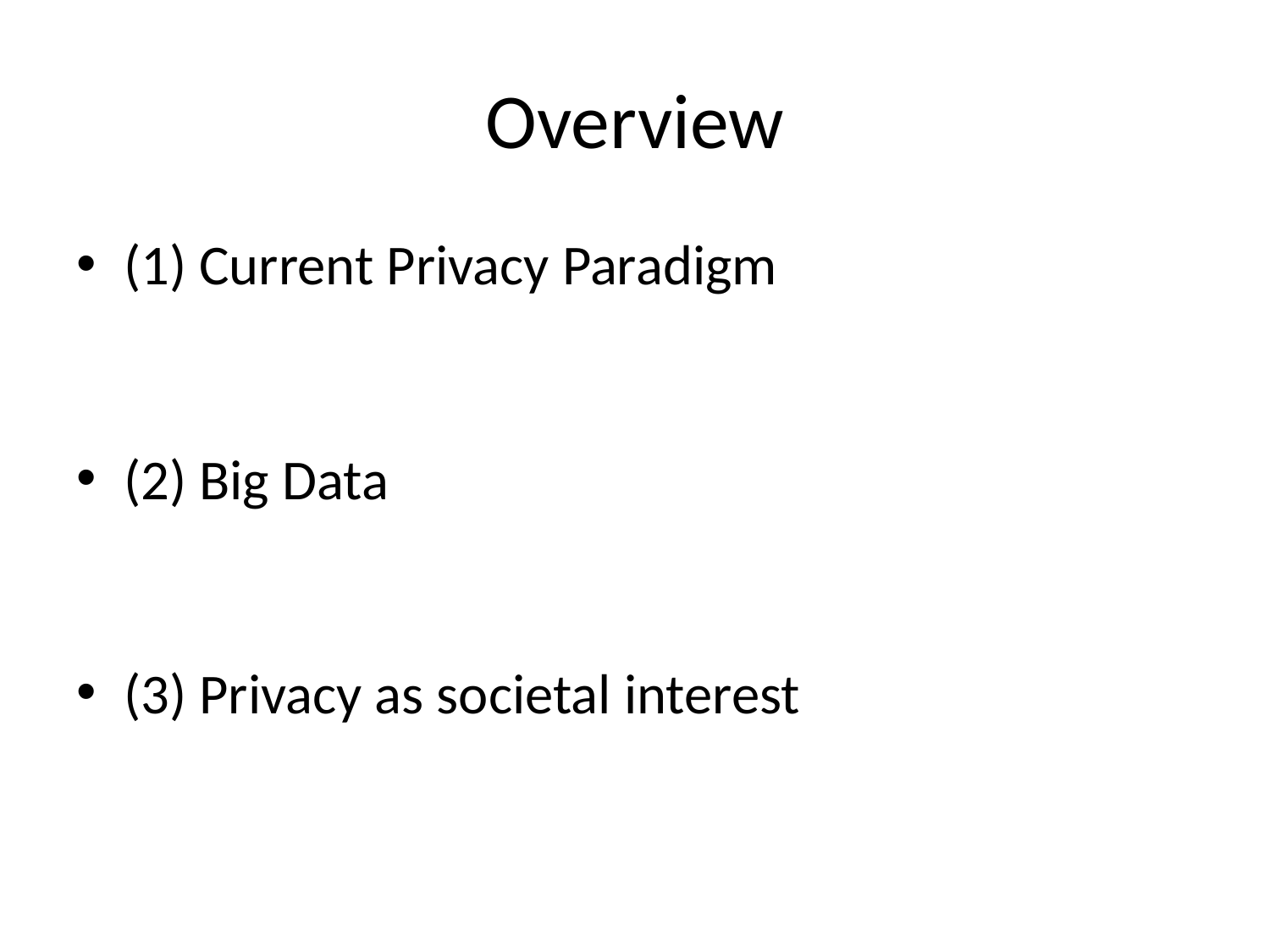

# Overview
(1) Current Privacy Paradigm
(2) Big Data
(3) Privacy as societal interest